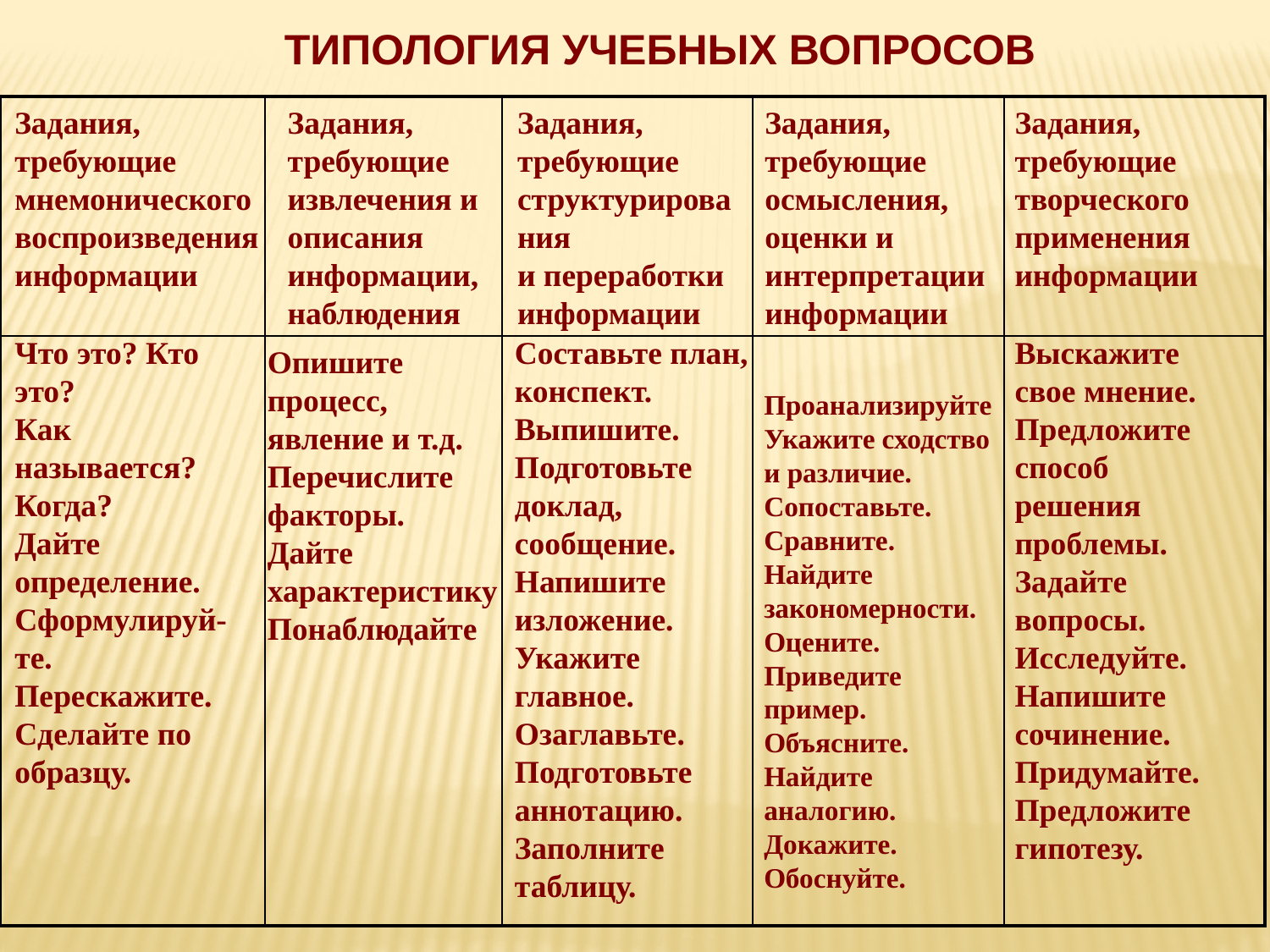

ТИПОЛОГИЯ УЧЕБНЫХ ВОПРОСОВ
|  |  |  |  |  |
| --- | --- | --- | --- | --- |
|  |  |  |  |  |
Задания,
требующие
мнемонического
воспроизведения информации
Задания,
требующие
извлечения и
описания
информации,
наблюдения
Задания,
требующие
структурирования
и переработки
информации
Задания,
требующие
осмысления,
оценки и
интерпретации
информации
Задания,
требующие
творческого
применения
информации

Что это? Кто
это?
Как
называется?
Когда?
Дайте
определение.
Сформулируй-
те.
Перескажите.
Сделайте по
образцу.
Составьте план,
конспект.
Выпишите.
Подготовьте
доклад,
сообщение.
Напишите
изложение.
Укажите главное.
Озаглавьте.
Подготовьте
аннотацию.
Заполните
таблицу.
Выскажите
свое мнение.
Предложите
способ
решения
проблемы.
Задайте
вопросы.
Исследуйте.
Напишите
сочинение.
Придумайте.
Предложите
гипотезу.
Опишите
процесс,
явление и т.д.
Перечислите
факторы.
Дайте
характеристику
Понаблюдайте

Проанализируйте
Укажите сходство
и различие.
Сопоставьте.
Сравните.
Найдите
закономерности.
Оцените.
Приведите
пример.
Объясните.
Найдите
аналогию.
Докажите.
Обоснуйте.